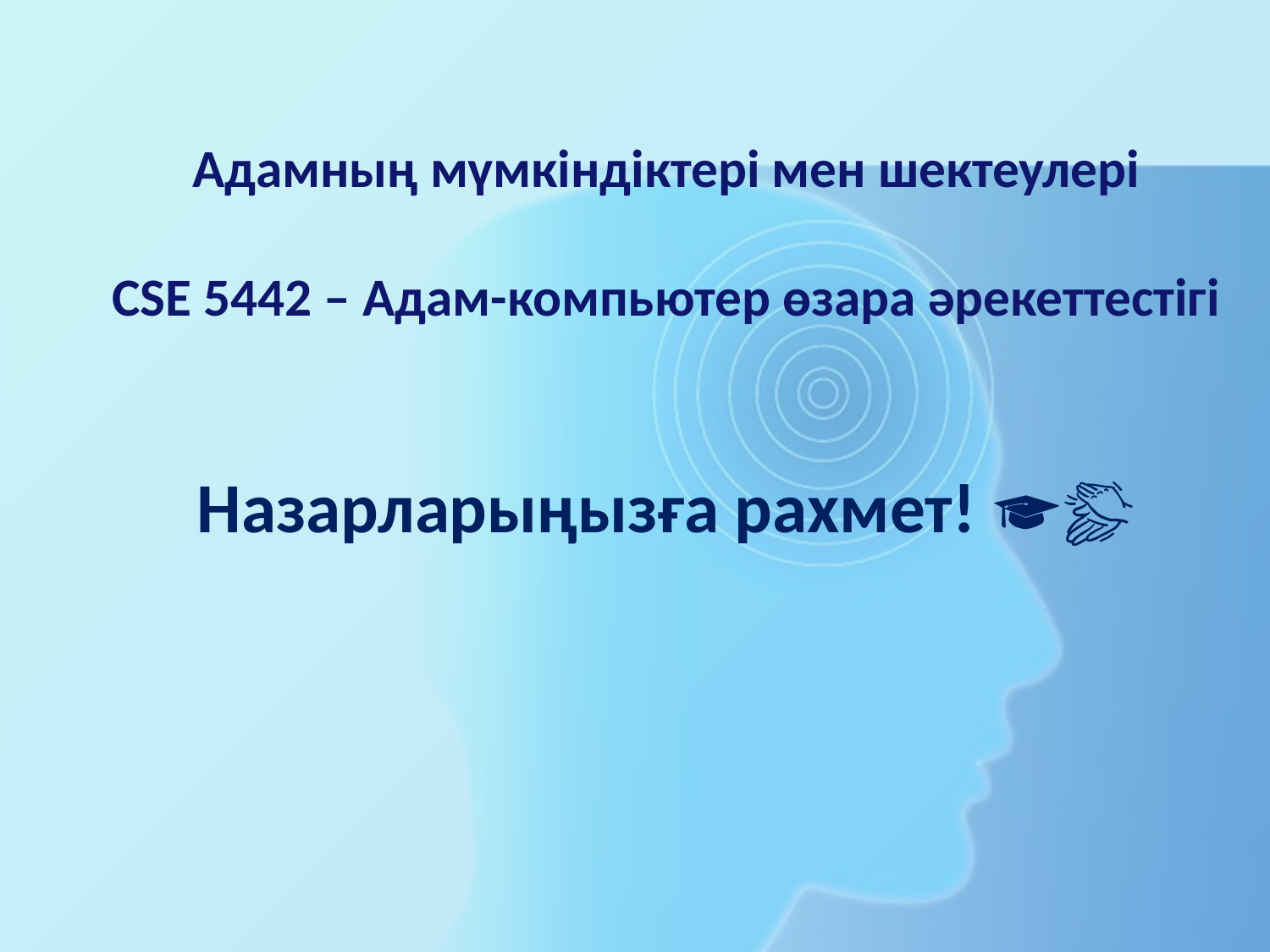

Адамның мүмкіндіктері мен шектеулері

CSE 5442 – Адам-компьютер өзара әрекеттестігі
Назарларыңызға рахмет! 🎓👏